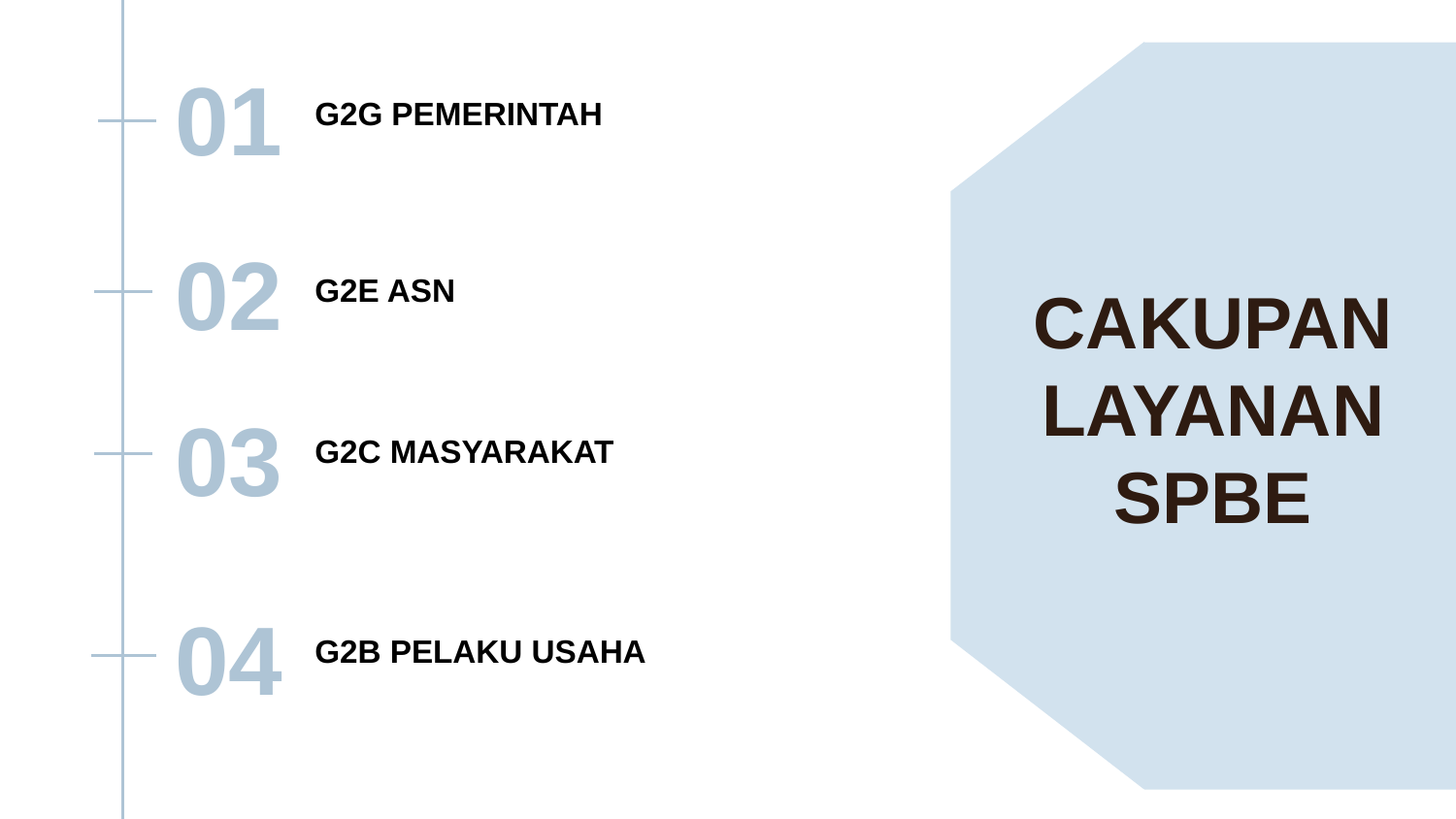

01
G2G PEMERINTAH
02
G2E ASN

CAKUPAN LAYANAN SPBE
03
G2C MASYARAKAT
04
G2B PELAKU USAHA